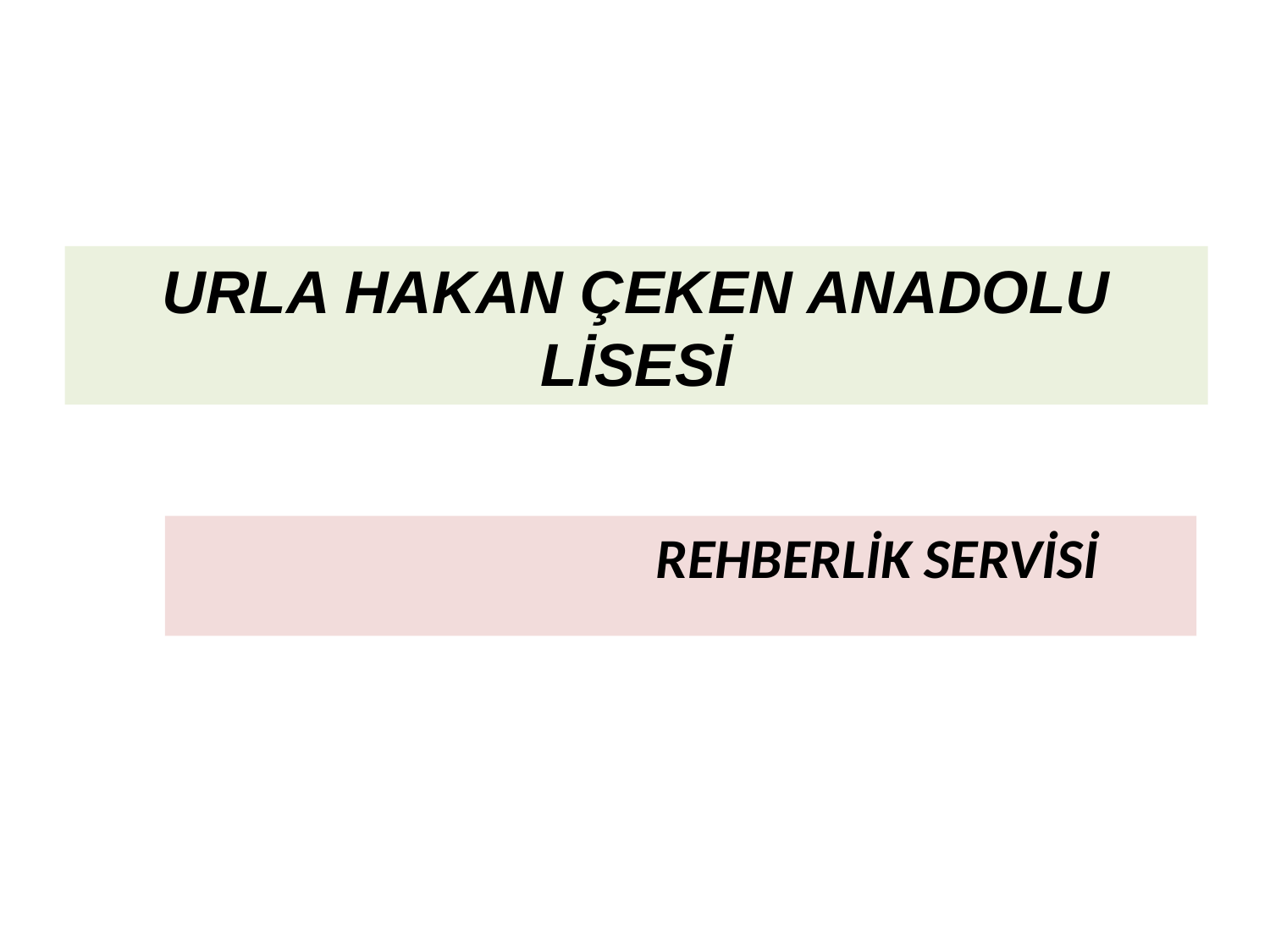

# URLA HAKAN ÇEKEN ANADOLU LİSESİ
                               REHBERLİK SERVİSİ